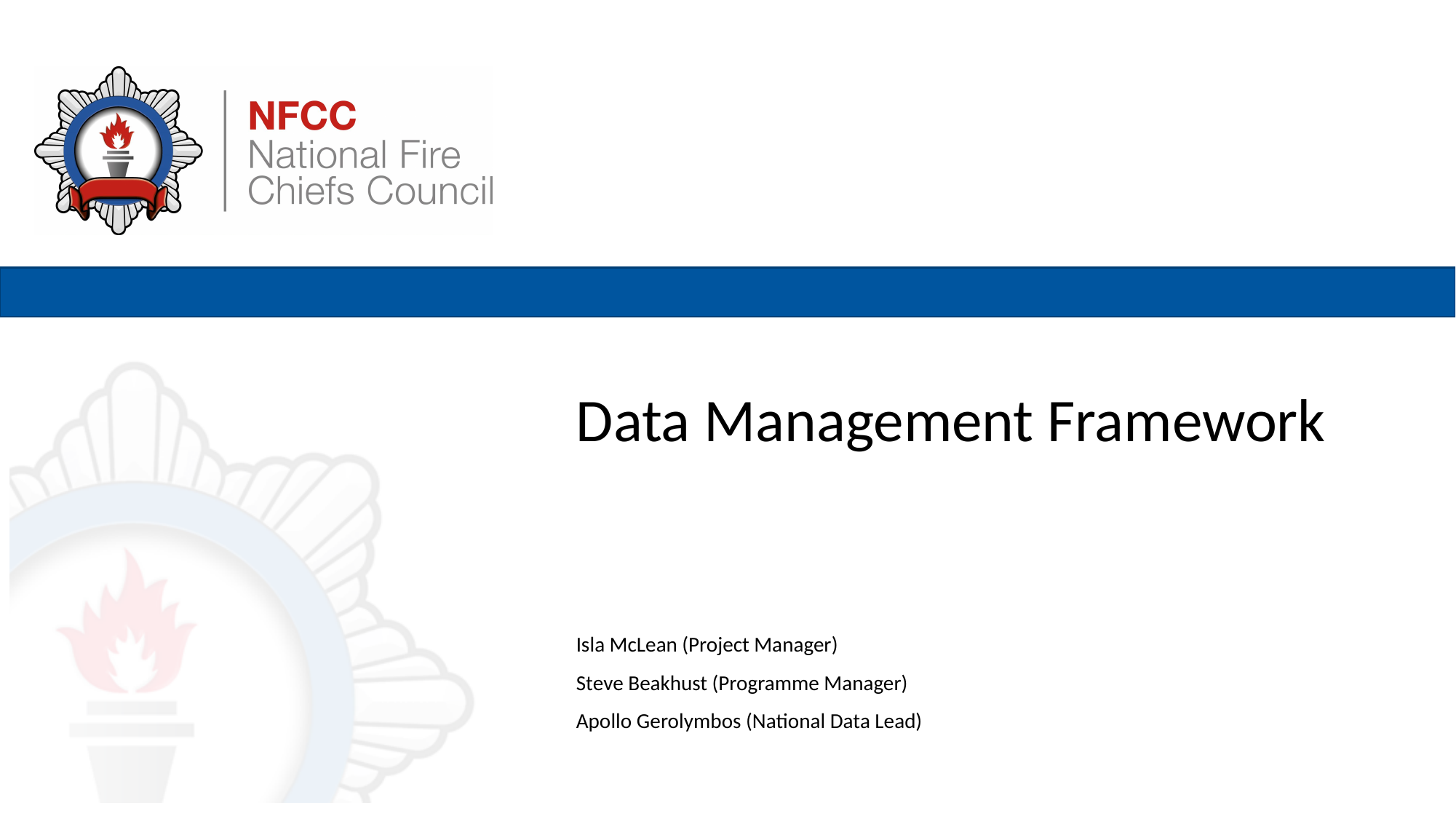

# Data Management Framework
Isla McLean (Project Manager)
Steve Beakhust (Programme Manager)
Apollo Gerolymbos (National Data Lead)